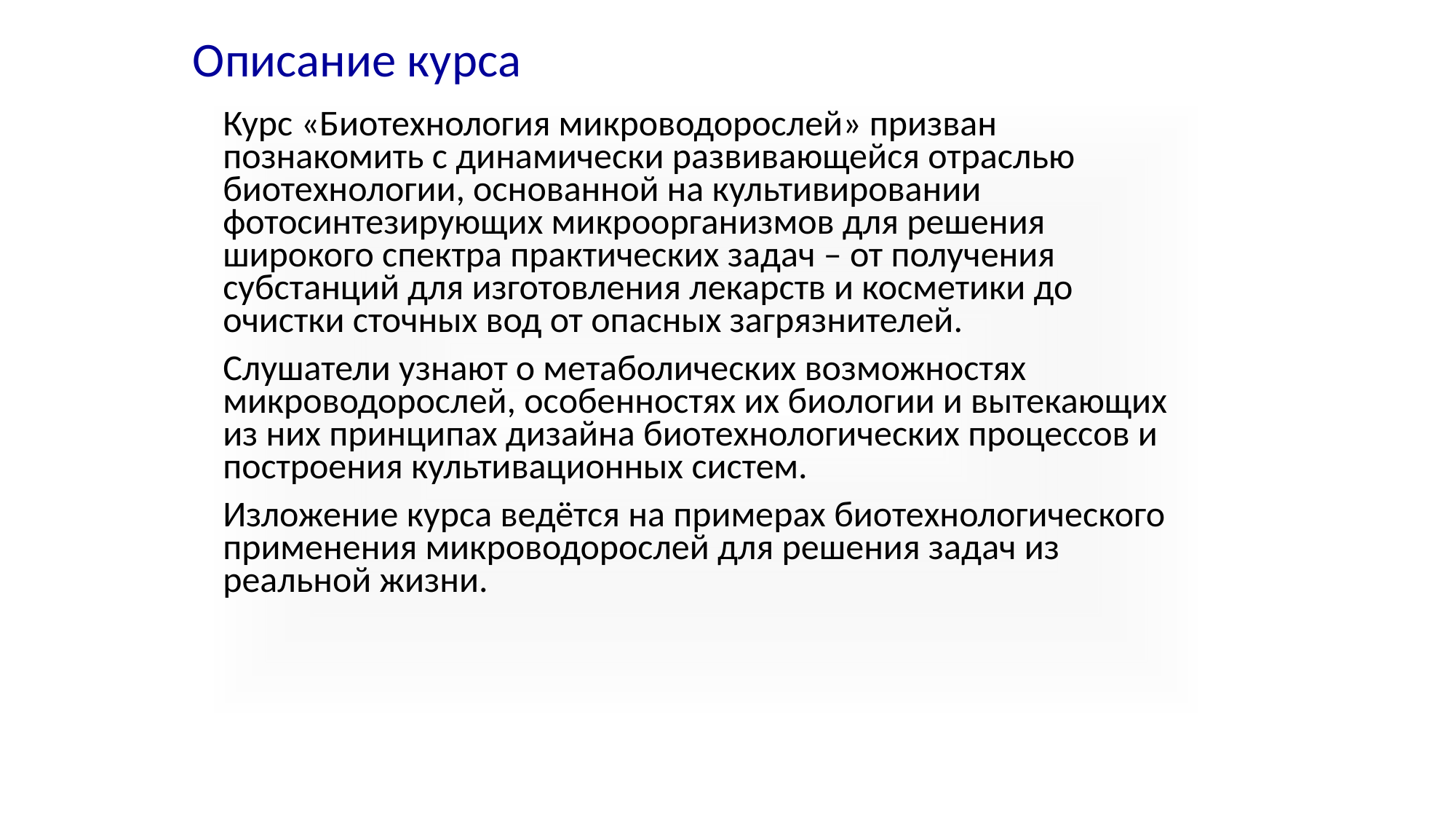

Описание курса
Курс «Биотехнология микроводорослей» призван познакомить с динамически развивающейся отраслью биотехнологии, основанной на культивировании фотосинтезирующих микроорганизмов для решения широкого спектра практических задач – от получения субстанций для изготовления лекарств и косметики до очистки сточных вод от опасных загрязнителей.
Слушатели узнают о метаболических возможностях микроводорослей, особенностях их биологии и вытекающих из них принципах дизайна биотехнологических процессов и построения культивационных систем.
Изложение курса ведётся на примерах биотехнологического применения микроводорослей для решения задач из реальной жизни.